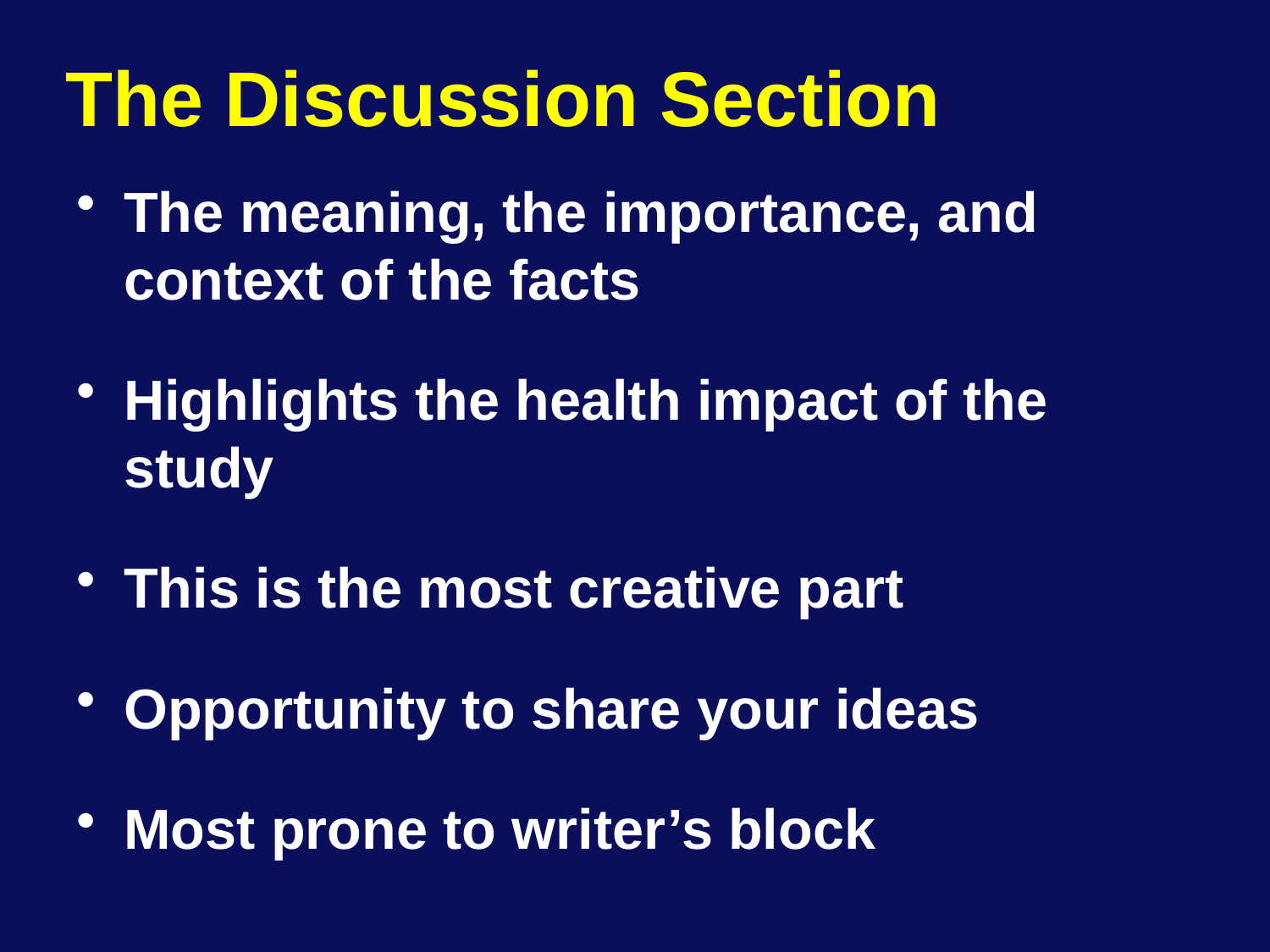

# The Discussion Section
The meaning, the importance, and context of the facts
Highlights the health impact of the study
This is the most creative part
Opportunity to share your ideas
Most prone to writer’s block